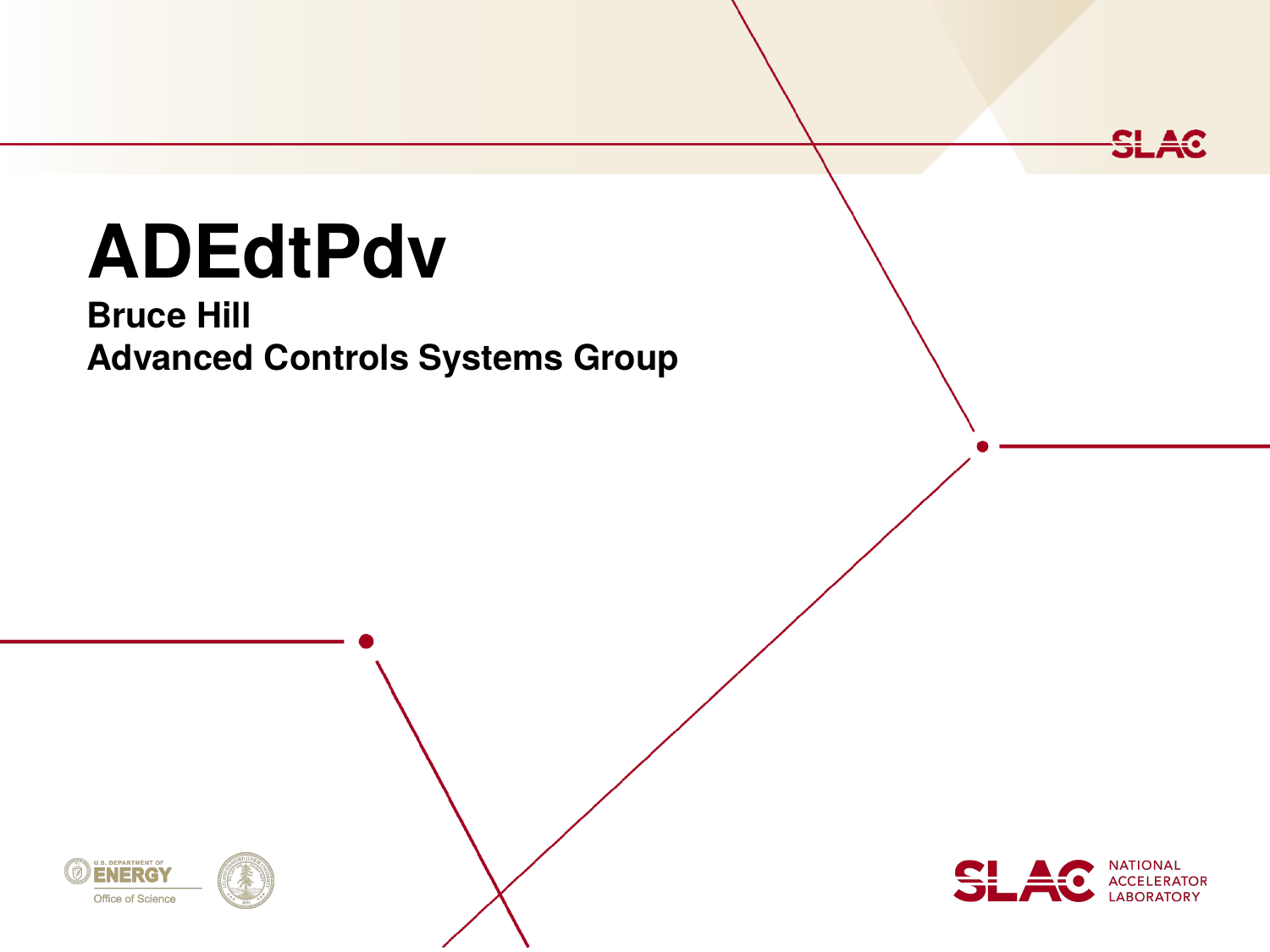

# ADEdtPdv Bruce Hill Advanced Controls Systems Group